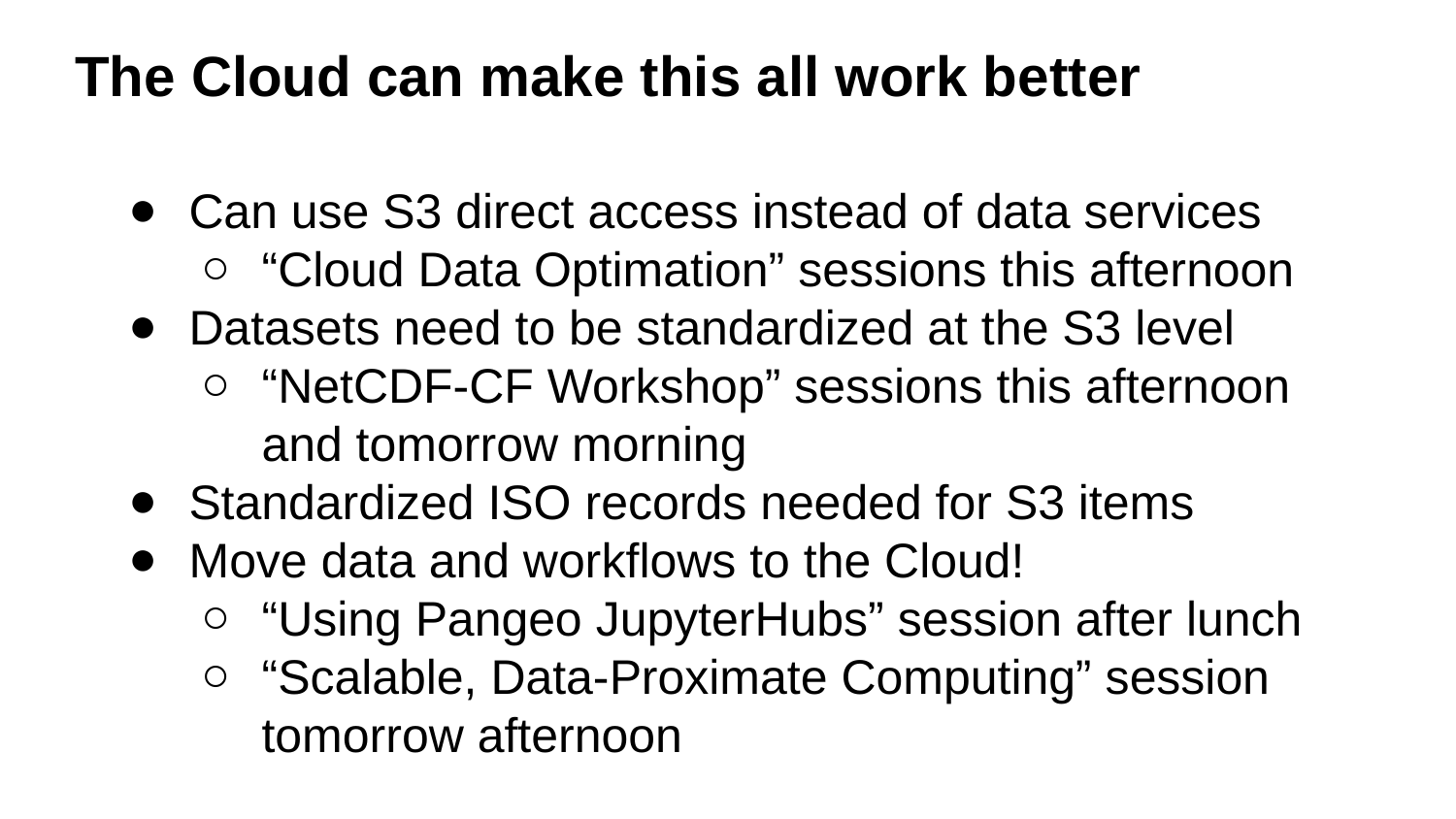

The Cloud can make this all work better
Can use S3 direct access instead of data services
“Cloud Data Optimation” sessions this afternoon
Datasets need to be standardized at the S3 level
“NetCDF-CF Workshop” sessions this afternoon  and tomorrow morning
Standardized ISO records needed for S3 items
Move data and workflows to the Cloud!
“Using Pangeo JupyterHubs” session after lunch
“Scalable, Data-Proximate Computing” session tomorrow afternoon